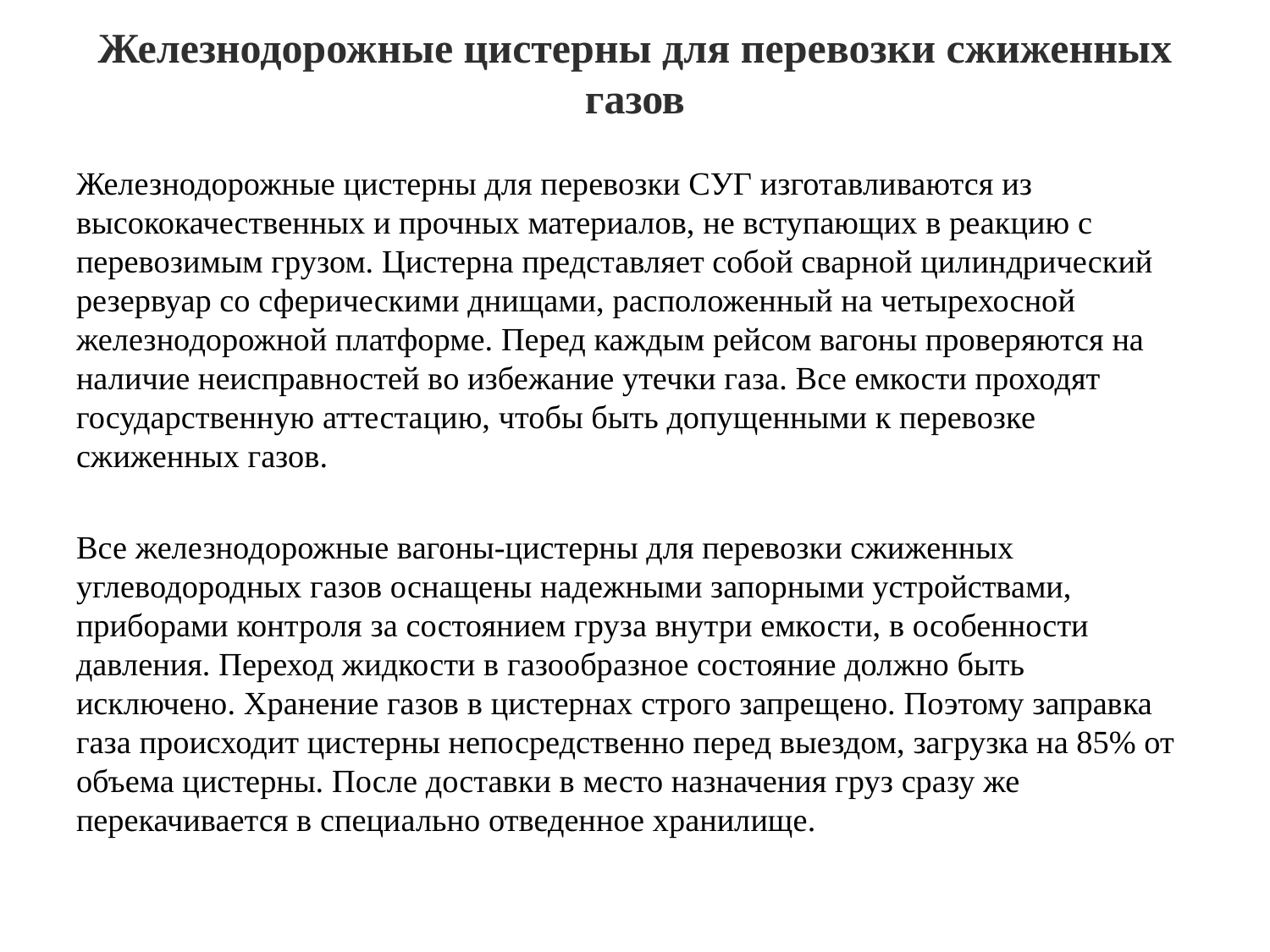

# Железнодорожные цистерны для перевозки сжиженных газов
Железнодорожные цистерны для перевозки СУГ изготавливаются из высококачественных и прочных материалов, не вступающих в реакцию с перевозимым грузом. Цистерна представляет собой сварной цилиндрический резервуар со сферическими днищами, расположенный на четырехосной железнодорожной платформе. Перед каждым рейсом вагоны проверяются на наличие неисправностей во избежание утечки газа. Все емкости проходят государственную аттестацию, чтобы быть допущенными к перевозке сжиженных газов.

Все железнодорожные вагоны-цистерны для перевозки сжиженных углеводородных газов оснащены надежными запорными устройствами, приборами контроля за состоянием груза внутри емкости, в особенности давления. Переход жидкости в газообразное состояние должно быть исключено. Хранение газов в цистернах строго запрещено. Поэтому заправка газа происходит цистерны непосредственно перед выездом, загрузка на 85% от объема цистерны. После доставки в место назначения груз сразу же перекачивается в специально отведенное хранилище.